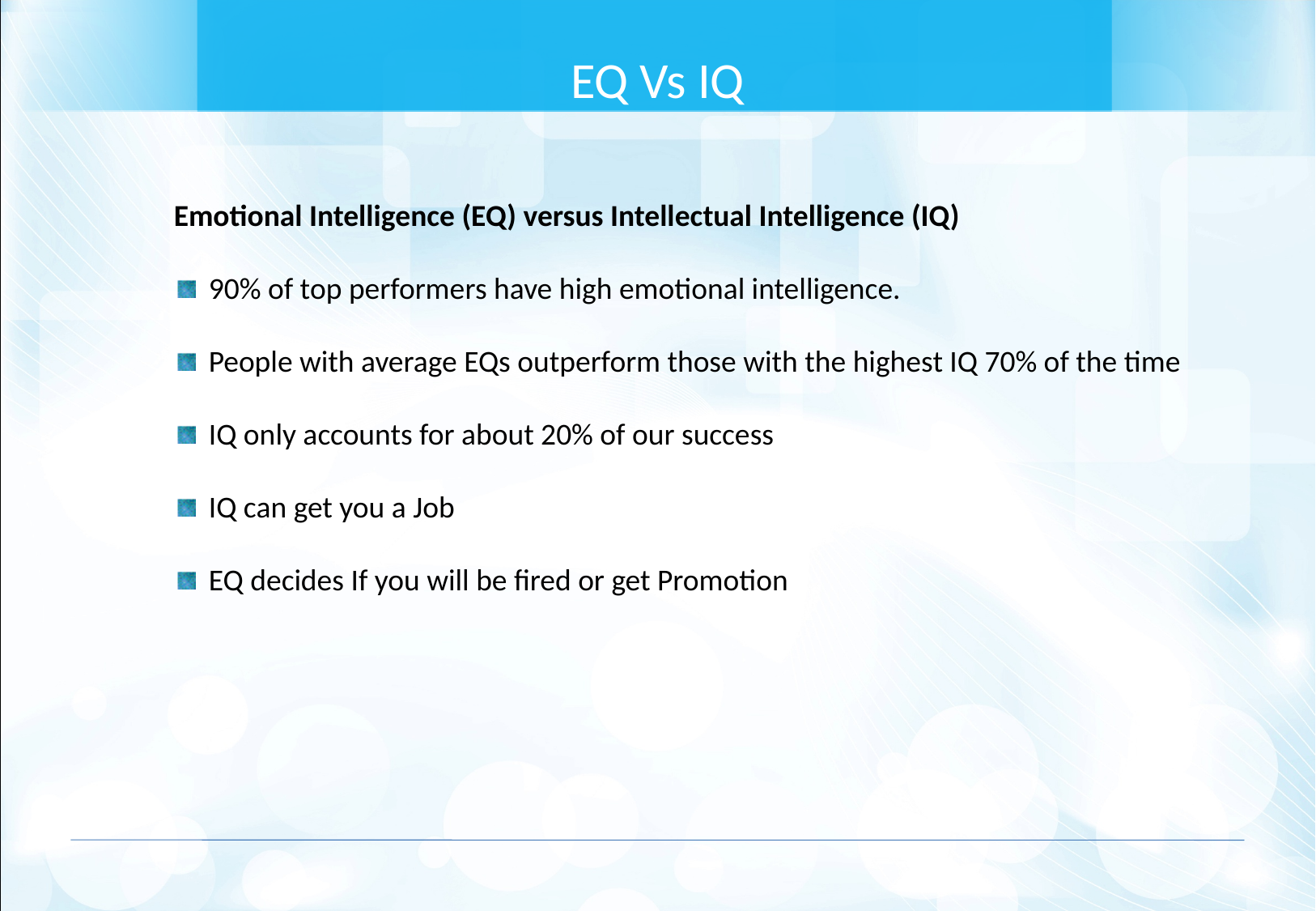

EQ Vs IQ
Emotional Intelligence (EQ) versus Intellectual Intelligence (IQ)

  90% of top performers have high emotional intelligence.

  People with average EQs outperform those with the highest IQ 70% of the time

  IQ only accounts for about 20% of our success

  IQ can get you a Job

  EQ decides If you will be fired or get Promotion